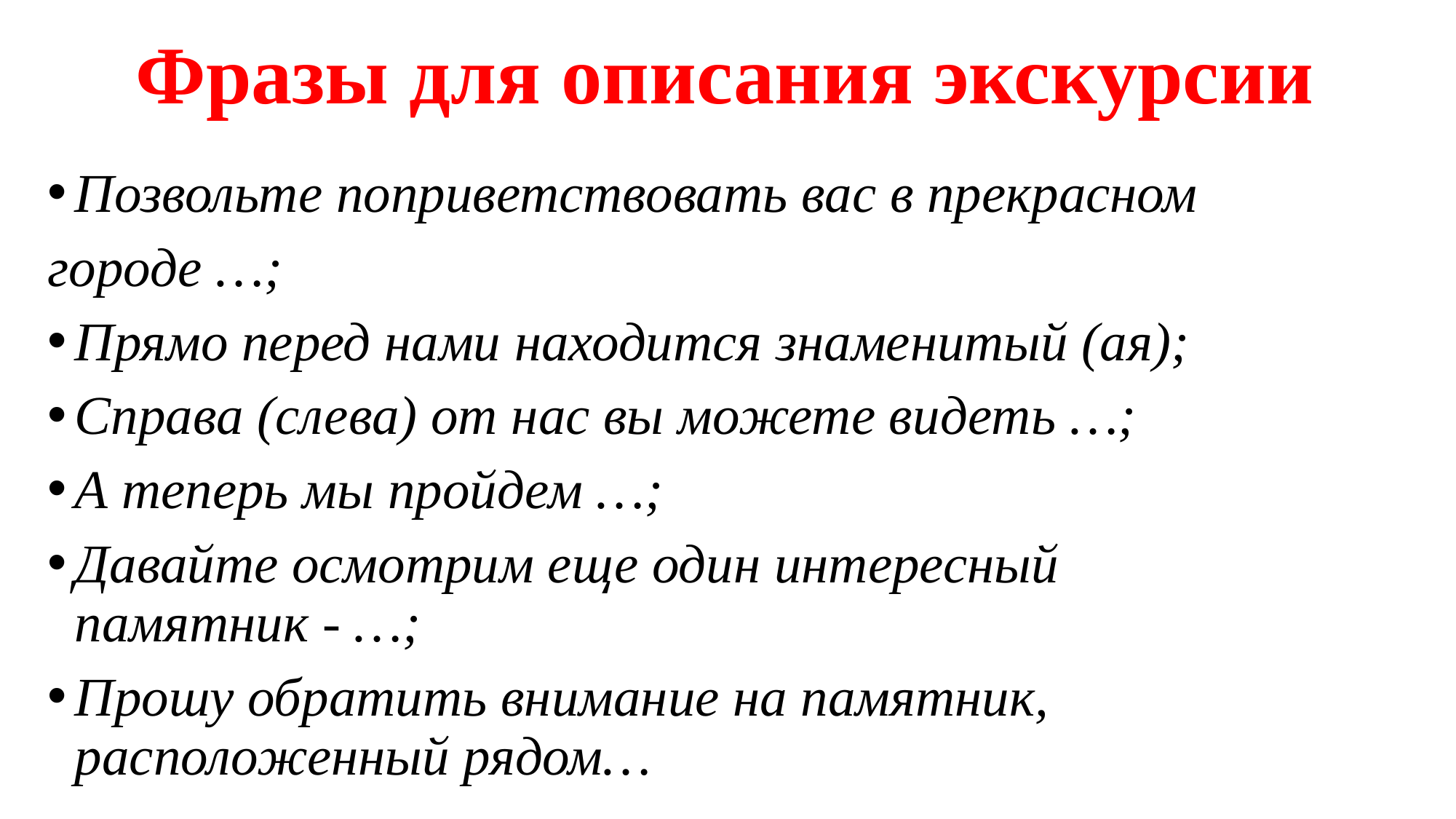

# Фразы для описания экскурсии
Позвольте поприветствовать вас в прекрасном
городе …;
Прямо перед нами находится знаменитый (ая);
Справа (слева) от нас вы можете видеть …;
А теперь мы пройдем …;
Давайте осмотрим еще один интересный        памятник - …;
Прошу обратить внимание на памятник, расположенный рядом…